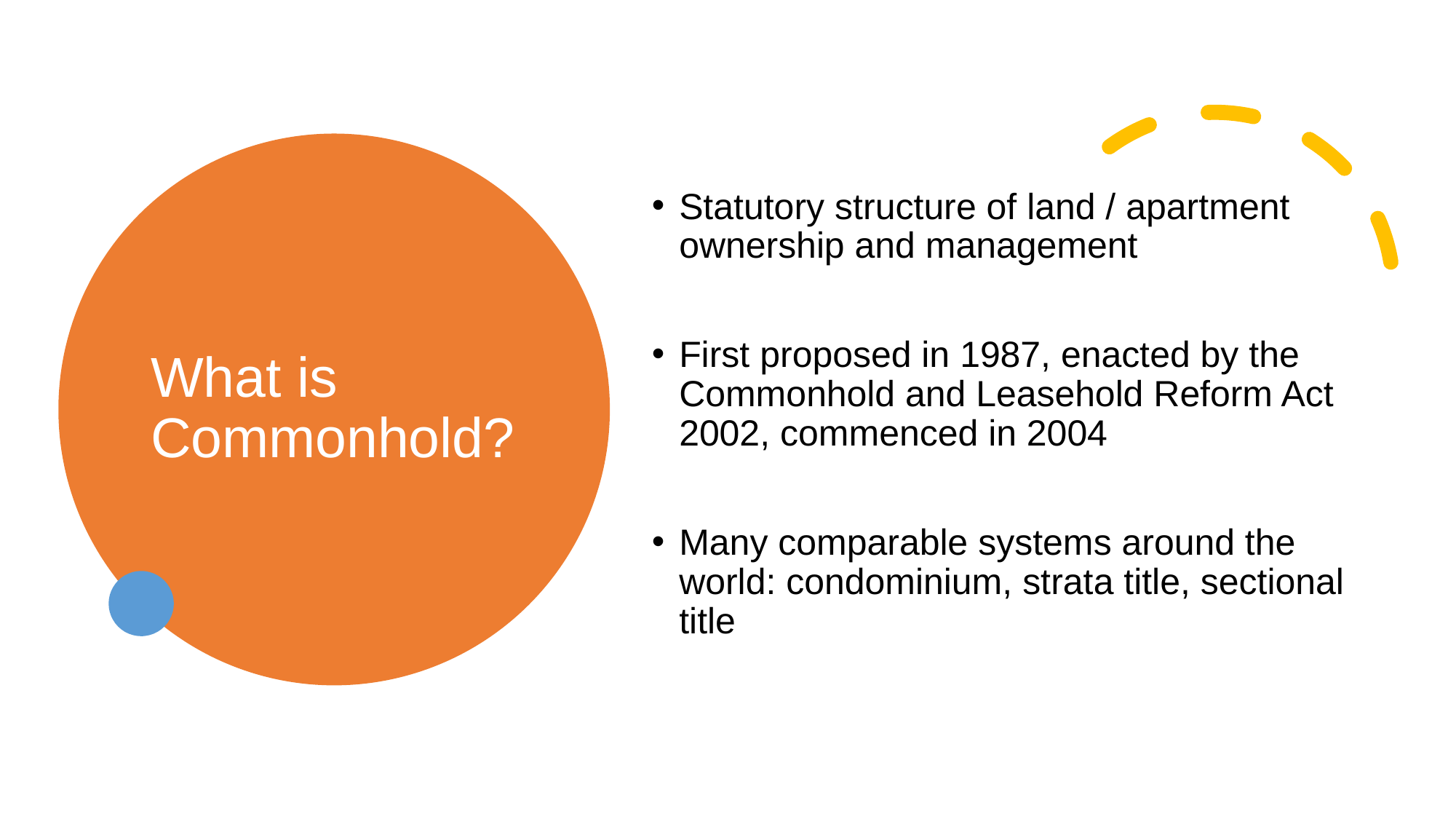

# What is Commonhold?
Statutory structure of land / apartment ownership and management

First proposed in 1987, enacted by the Commonhold and Leasehold Reform Act 2002, commenced in 2004

Many comparable systems around the world: condominium, strata title, sectional title